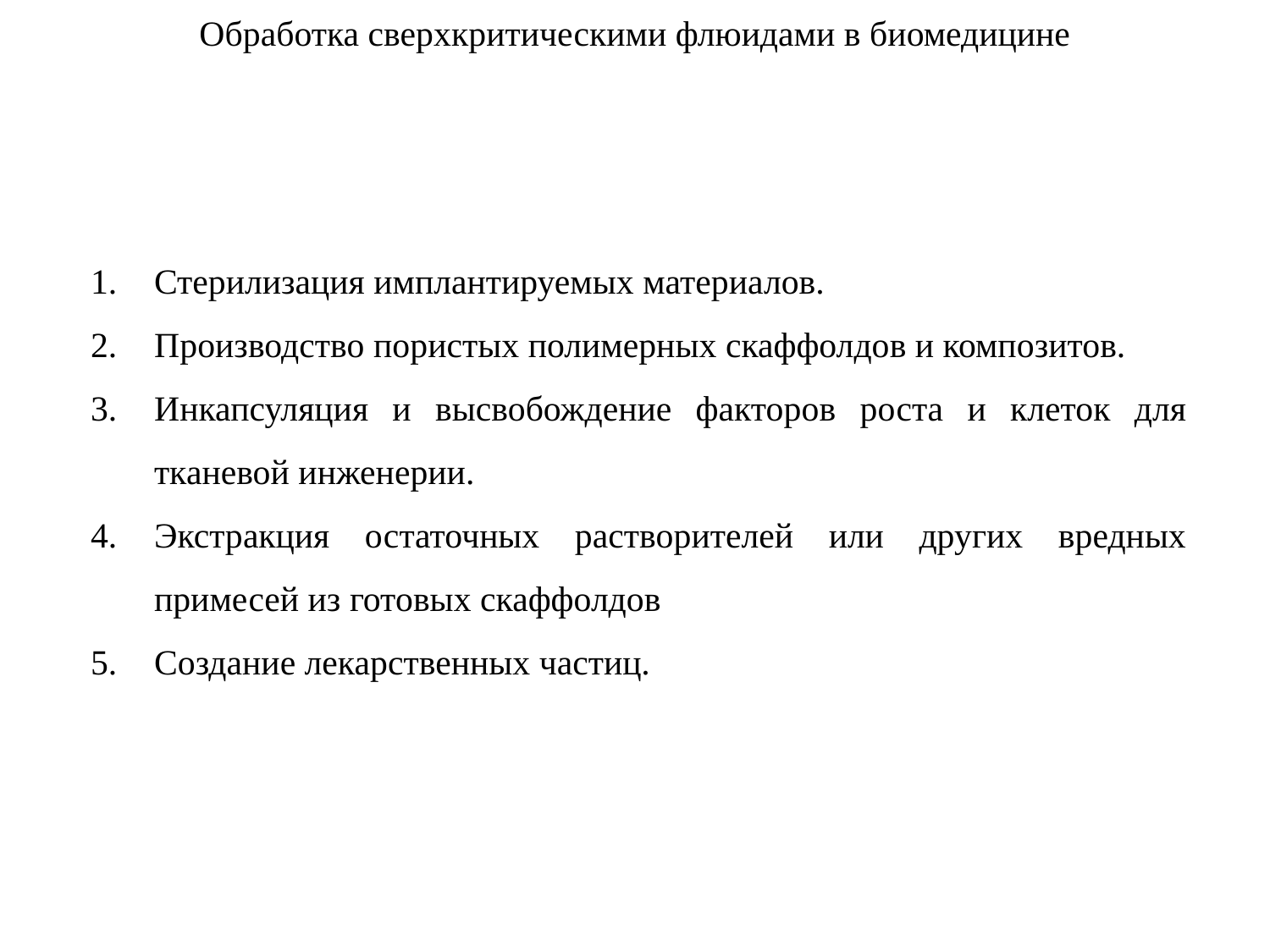

Обработка сверхкритическими флюидами в биомедицине
Стерилизация имплантируемых материалов.
Производство пористых полимерных скаффолдов и композитов.
Инкапсуляция и высвобождение факторов роста и клеток для тканевой инженерии.
Экстракция остаточных растворителей или других вредных примесей из готовых скаффолдов
Создание лекарственных частиц.